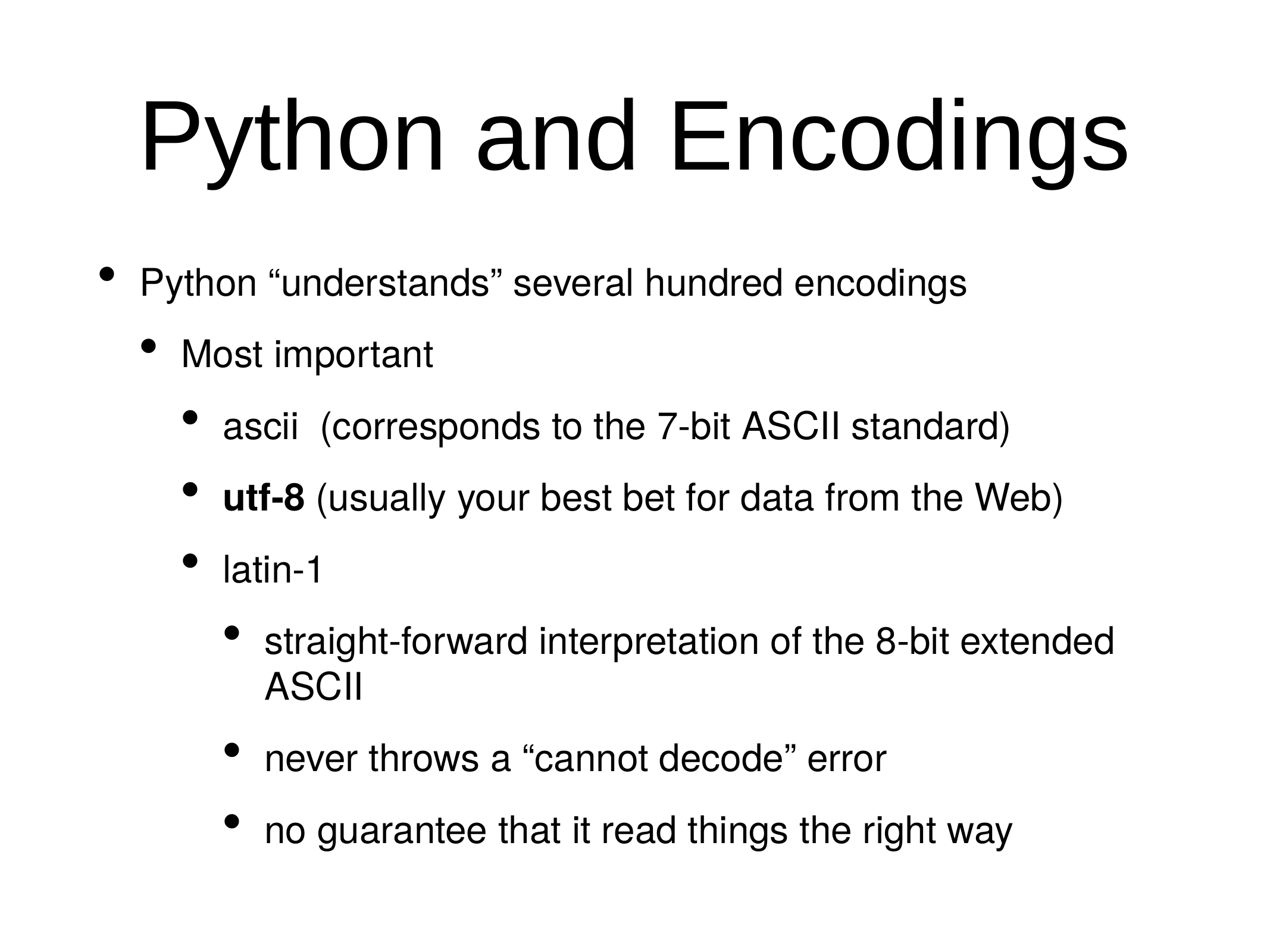

# Python and Encodings
Python “understands” several hundred encodings
Most important
ascii  (corresponds to the 7-bit ASCII standard)
utf-8 (usually your best bet for data from the Web)
latin-1
straight-forward interpretation of the 8-bit extended ASCII
never throws a “cannot decode” error
no guarantee that it read things the right way